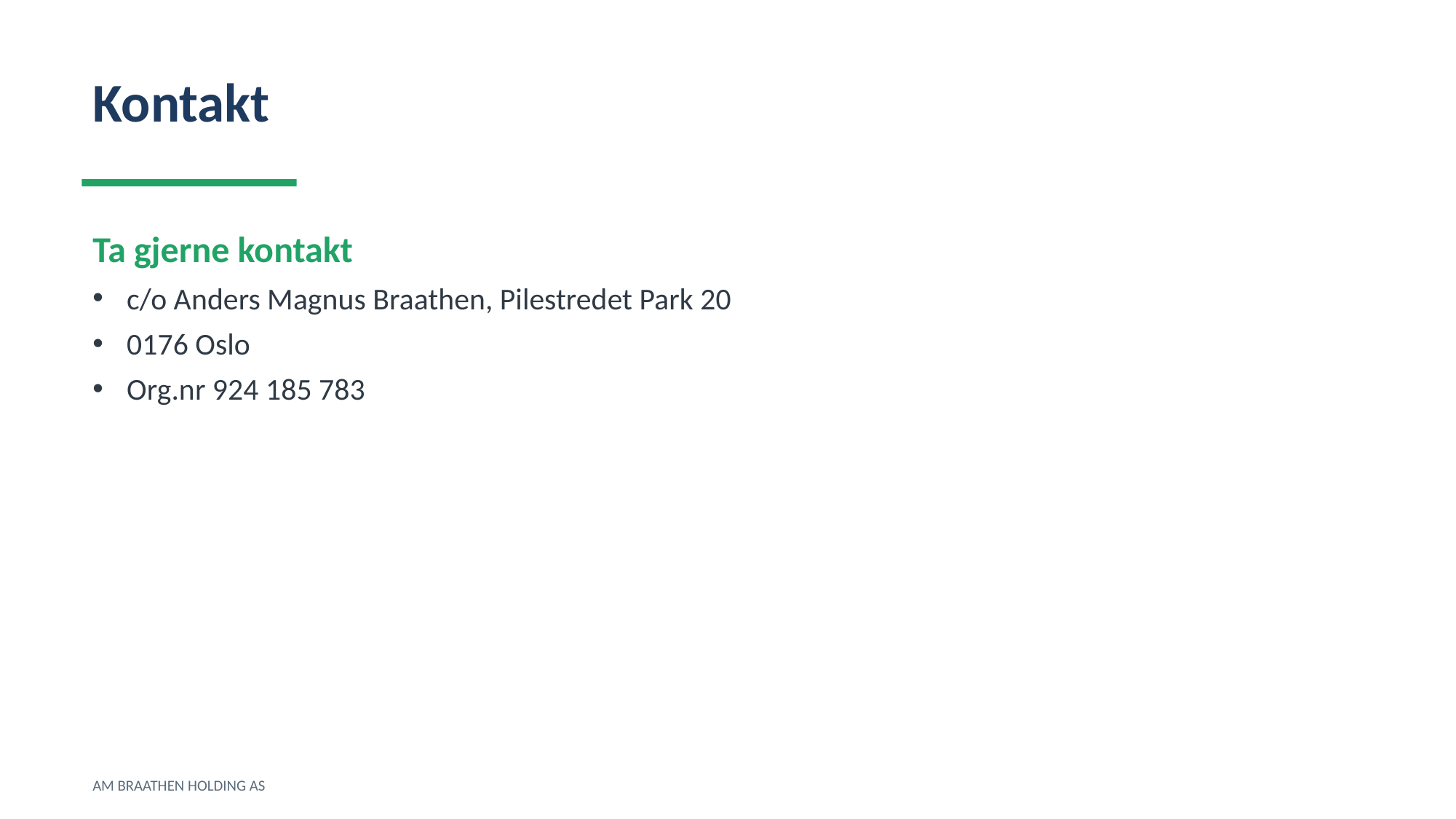

Kontakt

Ta gjerne kontakt
c/o Anders Magnus Braathen, Pilestredet Park 20
0176 Oslo
Org.nr 924 185 783
AM BRAATHEN HOLDING AS